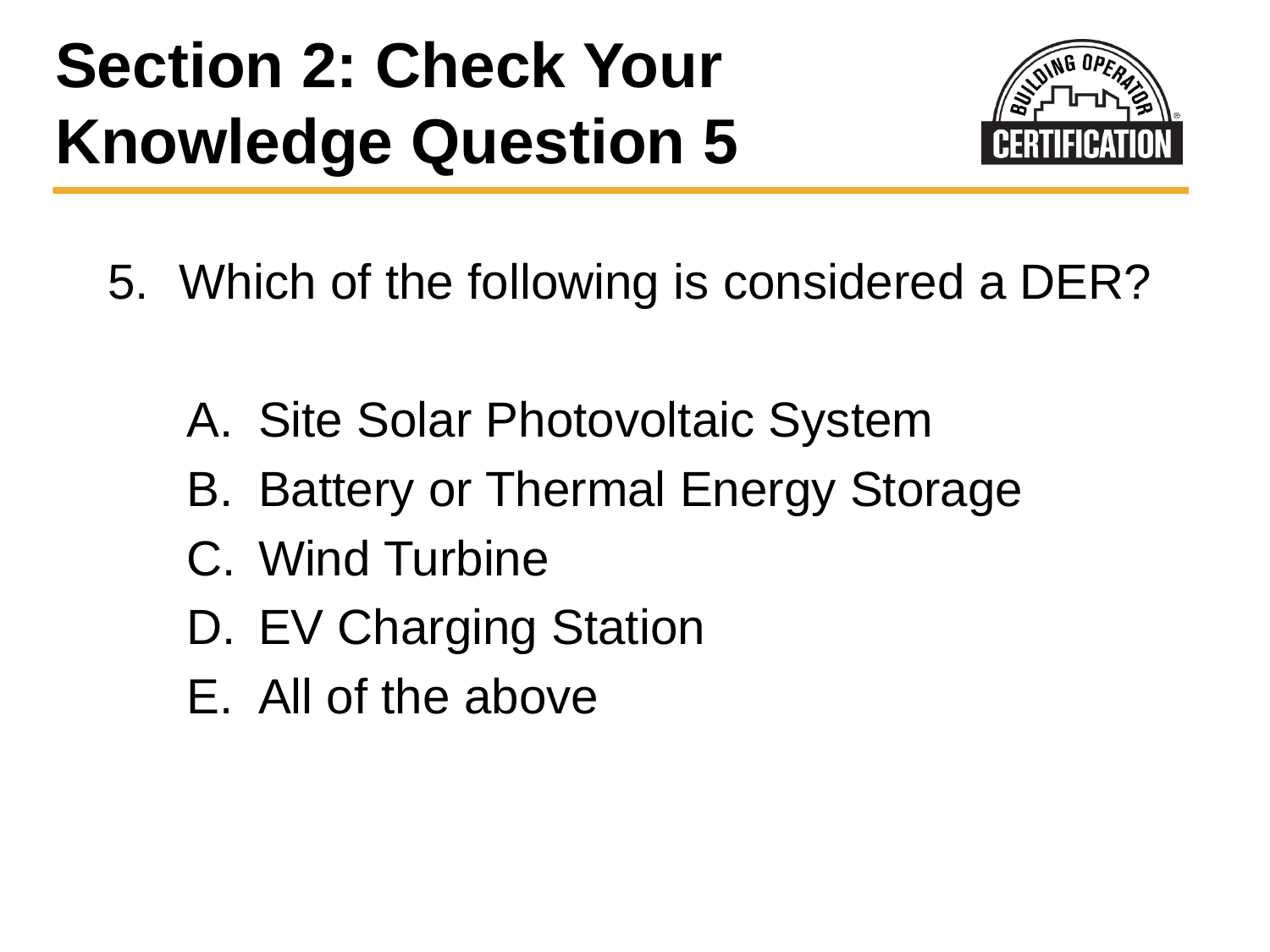

# Section 2: Check Your Knowledge Question 5
Which of the following is considered a DER?

Site Solar Photovoltaic System
Battery or Thermal Energy Storage
Wind Turbine
EV Charging Station
All of the above